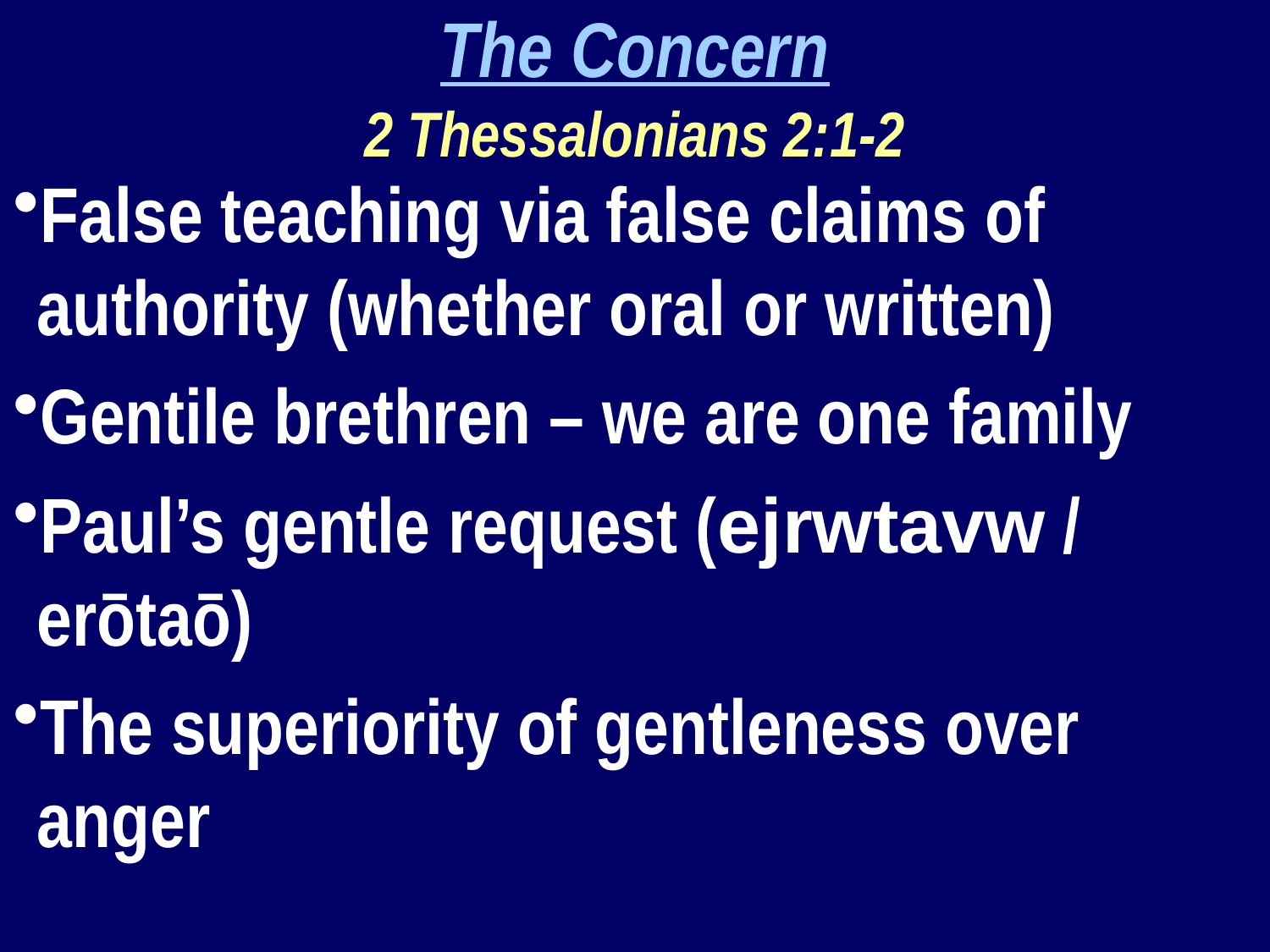

The Concern
2 Thessalonians 2:1-2
False teaching via false claims of authority (whether oral or written)
Gentile brethren – we are one family
Paul’s gentle request (ejrwtavw / erōtaō)
The superiority of gentleness over anger